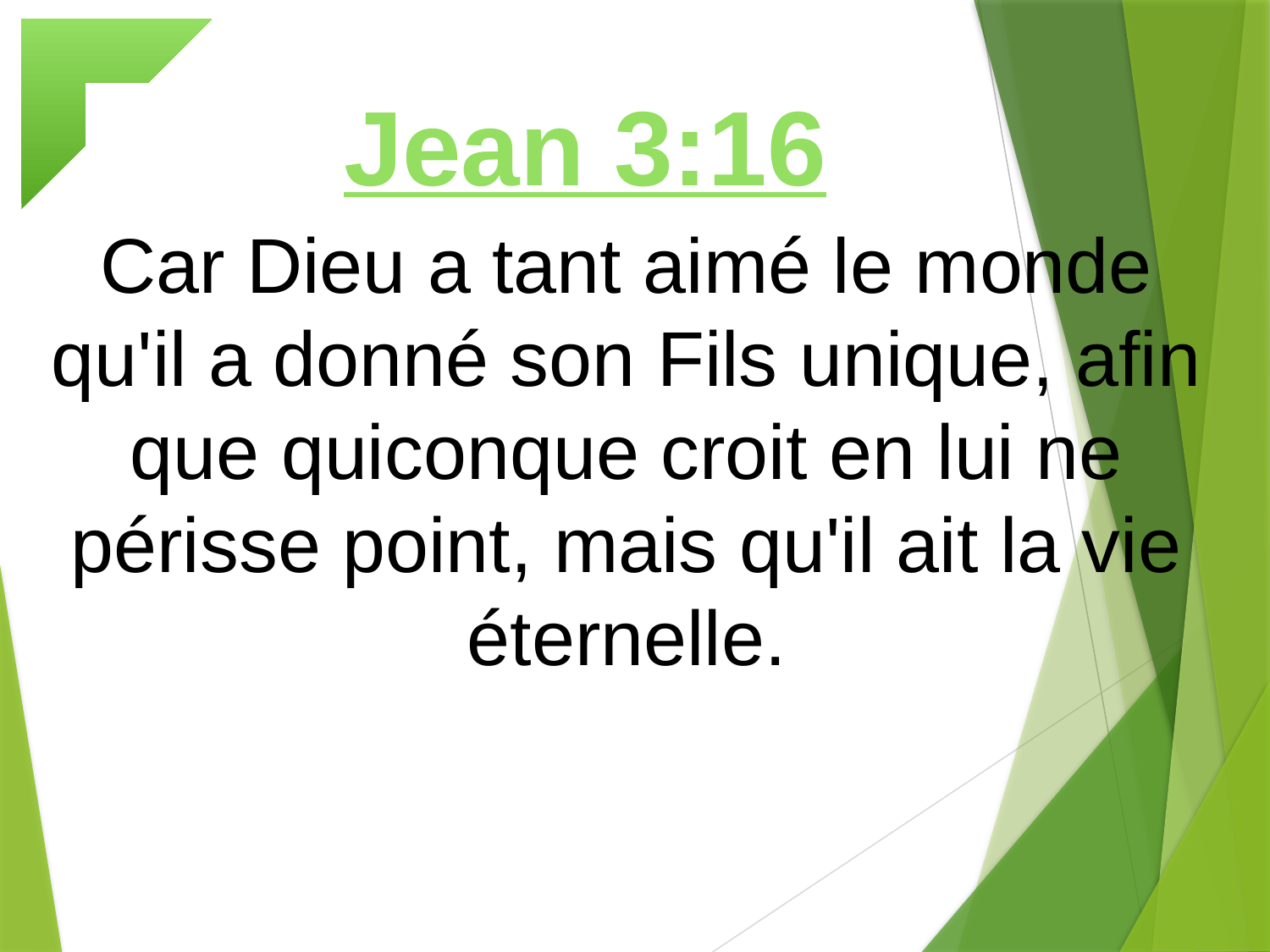

Jean 3:16

Car Dieu a tant aimé le monde qu'il a donné son Fils unique, afin que quiconque croit en lui ne périsse point, mais qu'il ait la vie éternelle.